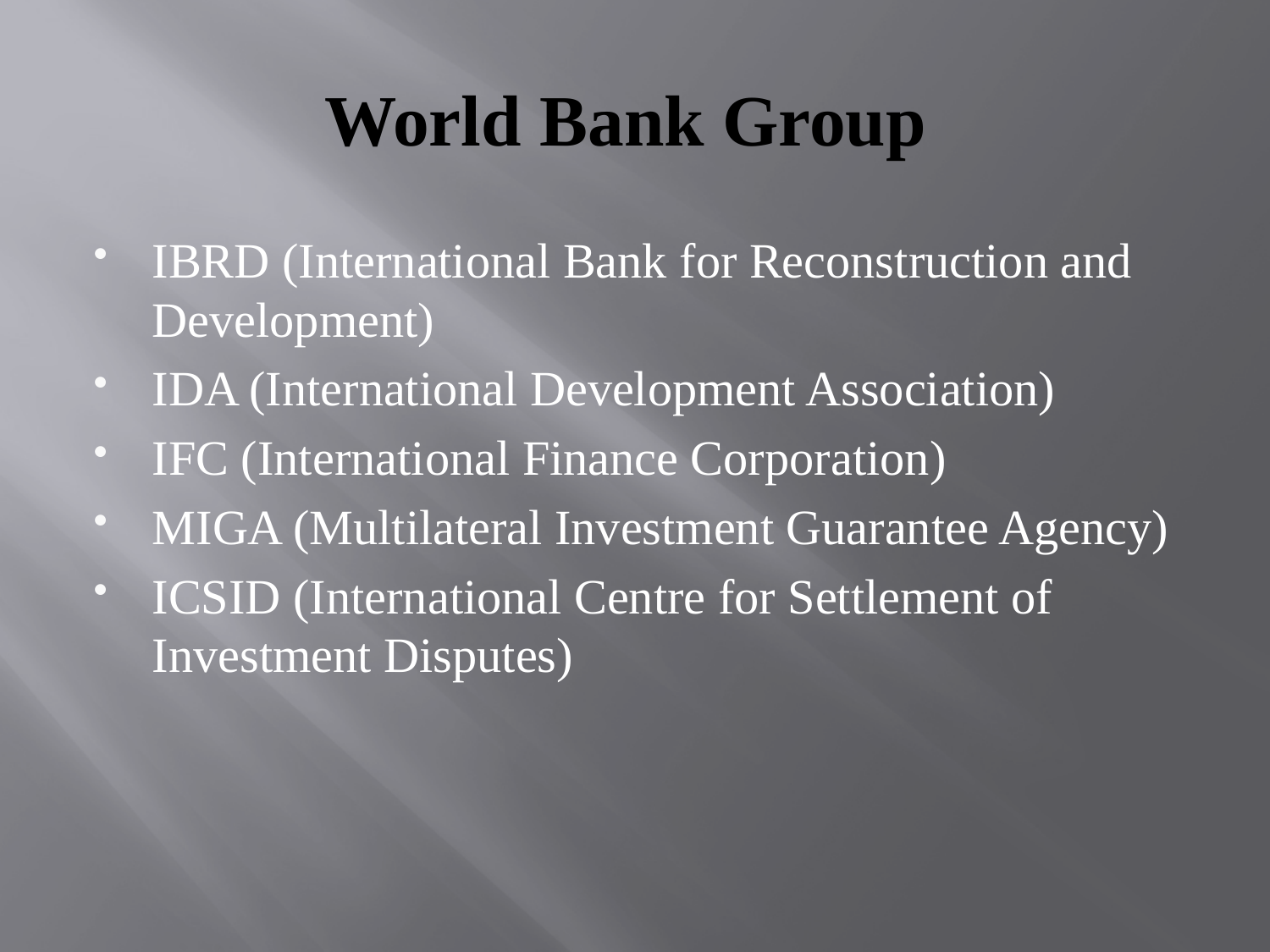

# World Bank Group
IBRD (International Bank for Reconstruction and Development)
IDA (International Development Association)
IFC (International Finance Corporation)
MIGA (Multilateral Investment Guarantee Agency)
ICSID (International Centre for Settlement of Investment Disputes)